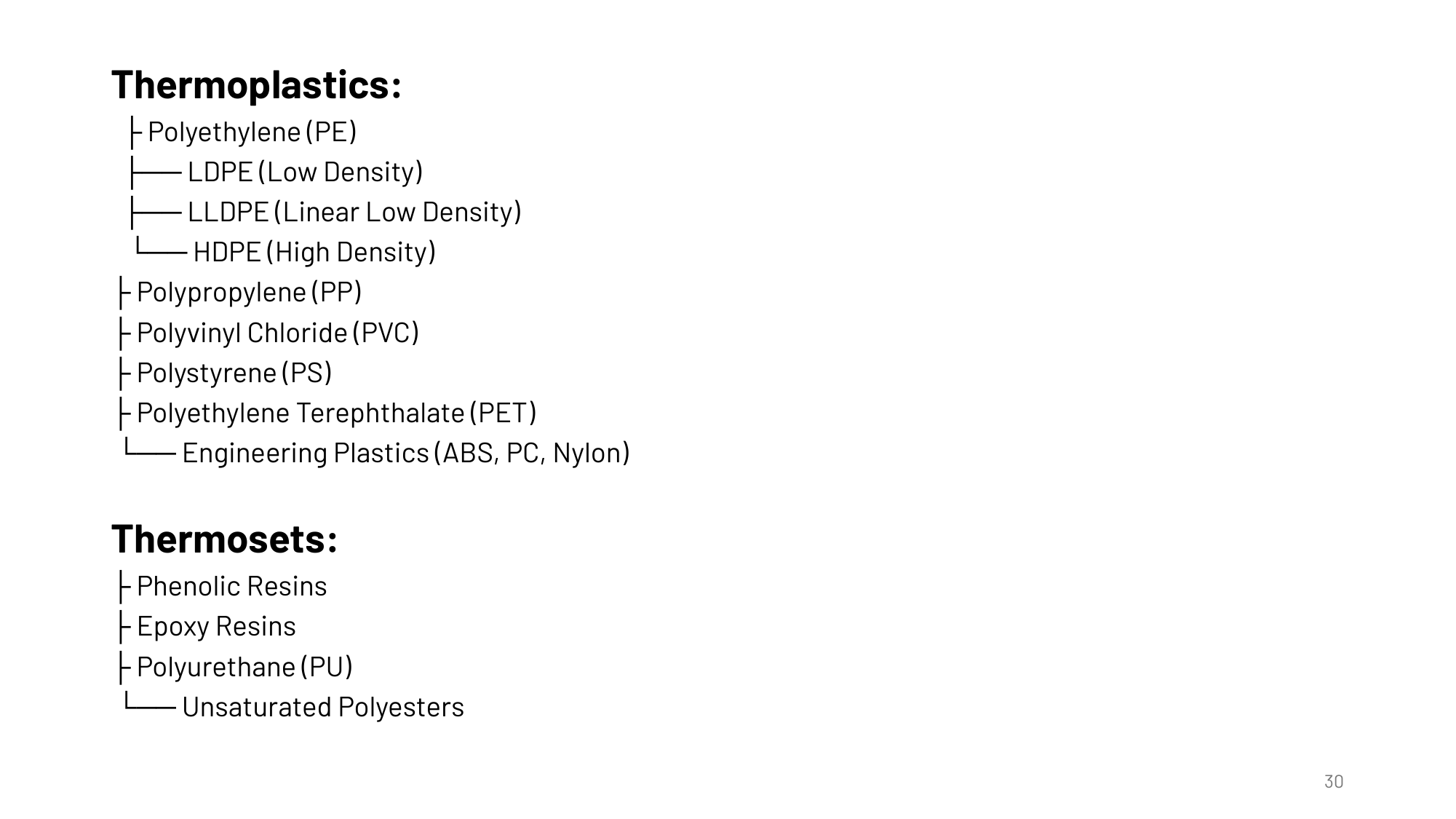

Thermoplastics:
  ├ Polyethylene (PE)
  ├── LDPE (Low Density)
  ├── LLDPE (Linear Low Density)
   └── HDPE (High Density)
├ Polypropylene (PP)
├ Polyvinyl Chloride (PVC)
├ Polystyrene (PS)
├ Polyethylene Terephthalate (PET)
 └── Engineering Plastics (ABS, PC, Nylon)

Thermosets:
├ Phenolic Resins
├ Epoxy Resins
├ Polyurethane (PU)
 └── Unsaturated Polyesters
30